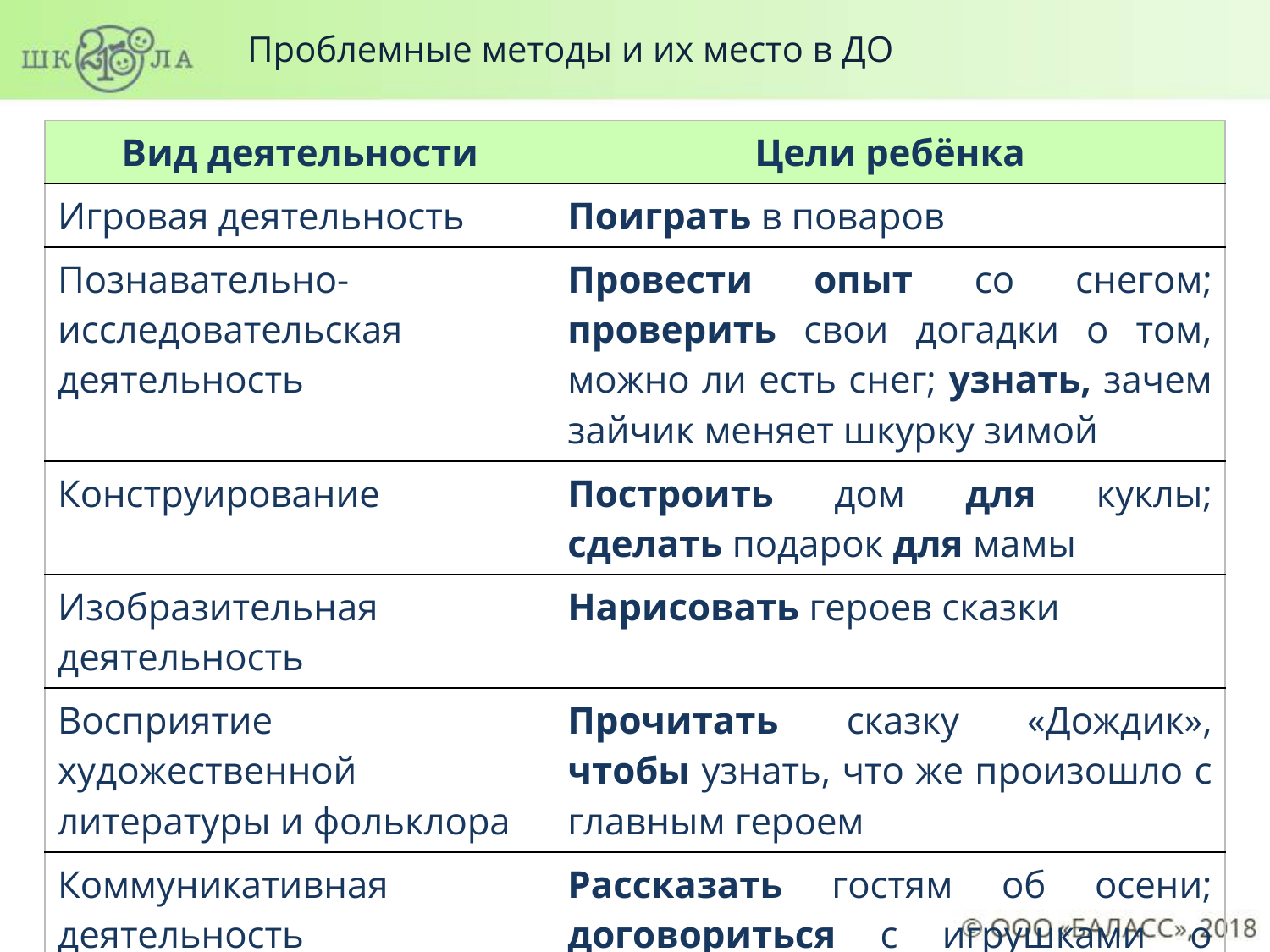

Проблемные методы и их место в ДО
| Вид деятельности | Цели ребёнка |
| --- | --- |
| Игровая деятельность | Поиграть в поваров |
| Познавательно-исследовательская деятельность | Провести опыт со снегом; проверить свои догадки о том, можно ли есть снег; узнать, зачем зайчик меняет шкурку зимой |
| Конструирование | Построить дом для куклы; сделать подарок для мамы |
| Изобразительная деятельность | Нарисовать героев сказки |
| Восприятие художественной литературы и фольклора | Прочитать сказку «Дождик», чтобы узнать, что же произошло с главным героем |
| Коммуникативная деятельность | Рассказать гостям об осени; договориться с игрушками о правилах поведения |